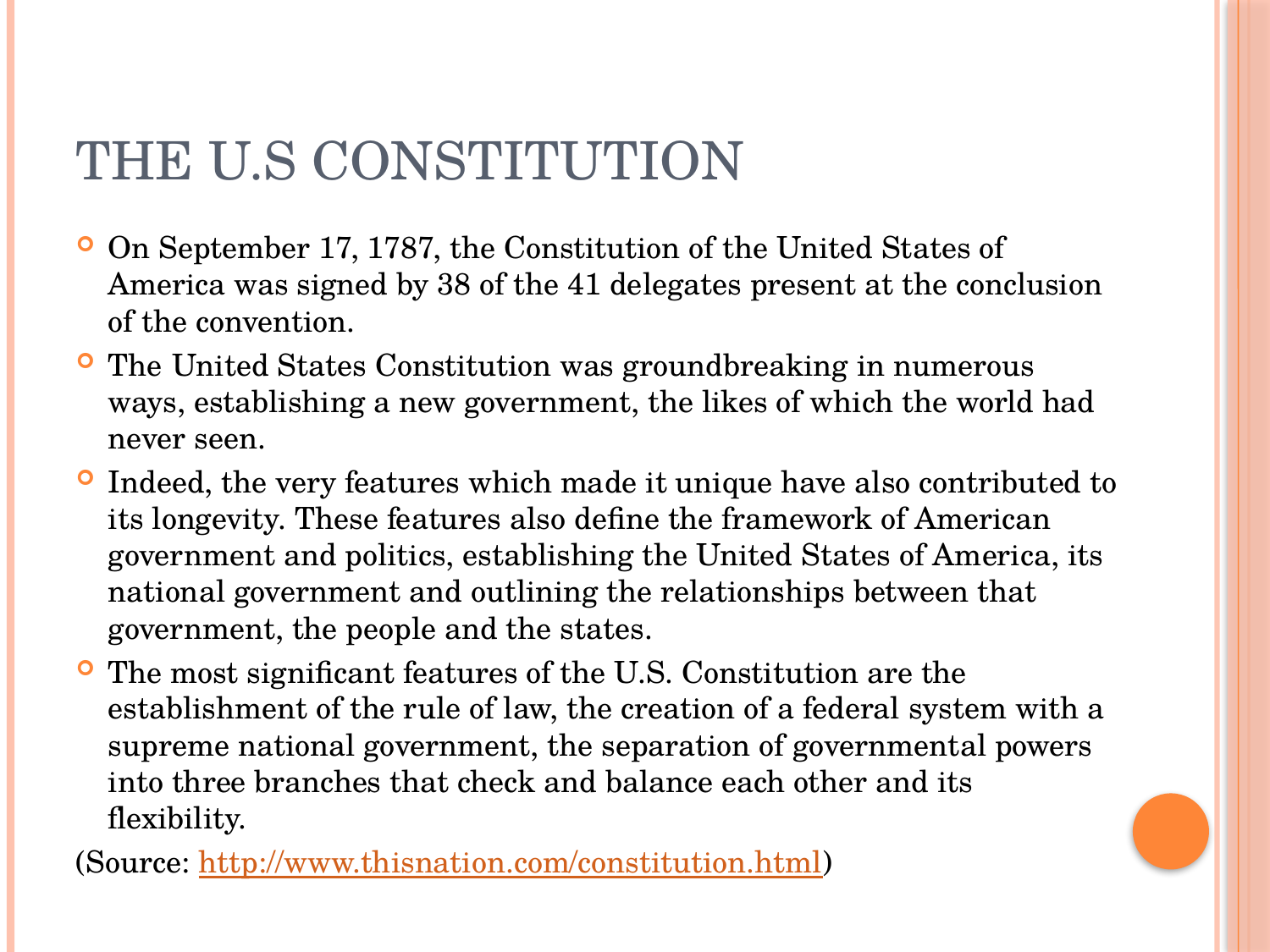

# The U.S Constitution
On September 17, 1787, the Constitution of the United States of America was signed by 38 of the 41 delegates present at the conclusion of the convention.
The United States Constitution was groundbreaking in numerous ways, establishing a new government, the likes of which the world had never seen.
Indeed, the very features which made it unique have also contributed to its longevity. These features also define the framework of American government and politics, establishing the United States of America, its national government and outlining the relationships between that government, the people and the states.
The most significant features of the U.S. Constitution are the establishment of the rule of law, the creation of a federal system with a supreme national government, the separation of governmental powers into three branches that check and balance each other and its flexibility.
(Source: http://www.thisnation.com/constitution.html)